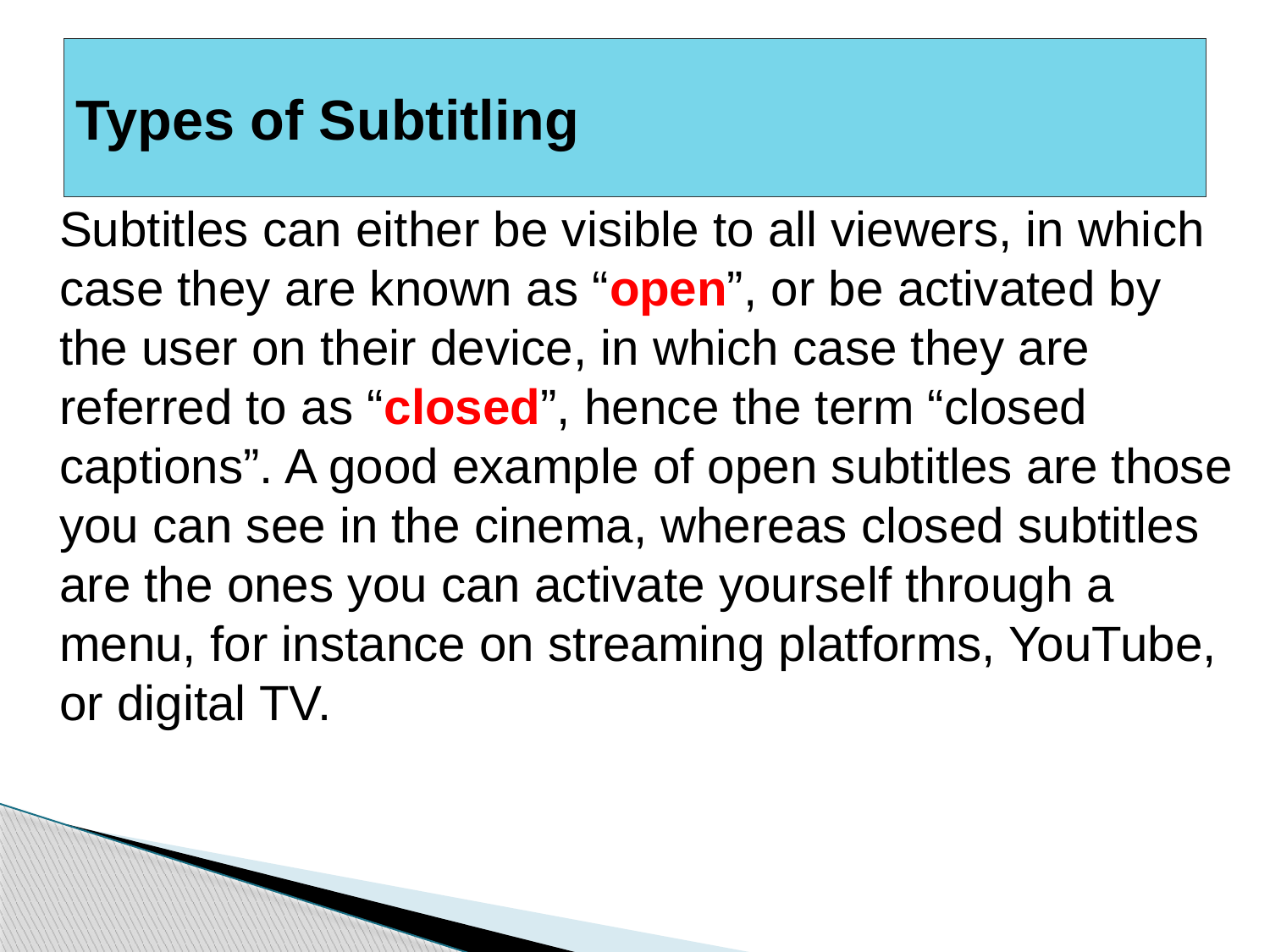

# Types of Subtitling
Subtitles can either be visible to all viewers, in which case they are known as “open”, or be activated by the user on their device, in which case they are referred to as “closed”, hence the term “closed captions”. A good example of open subtitles are those you can see in the cinema, whereas closed subtitles are the ones you can activate yourself through a menu, for instance on streaming platforms, YouTube, or digital TV.